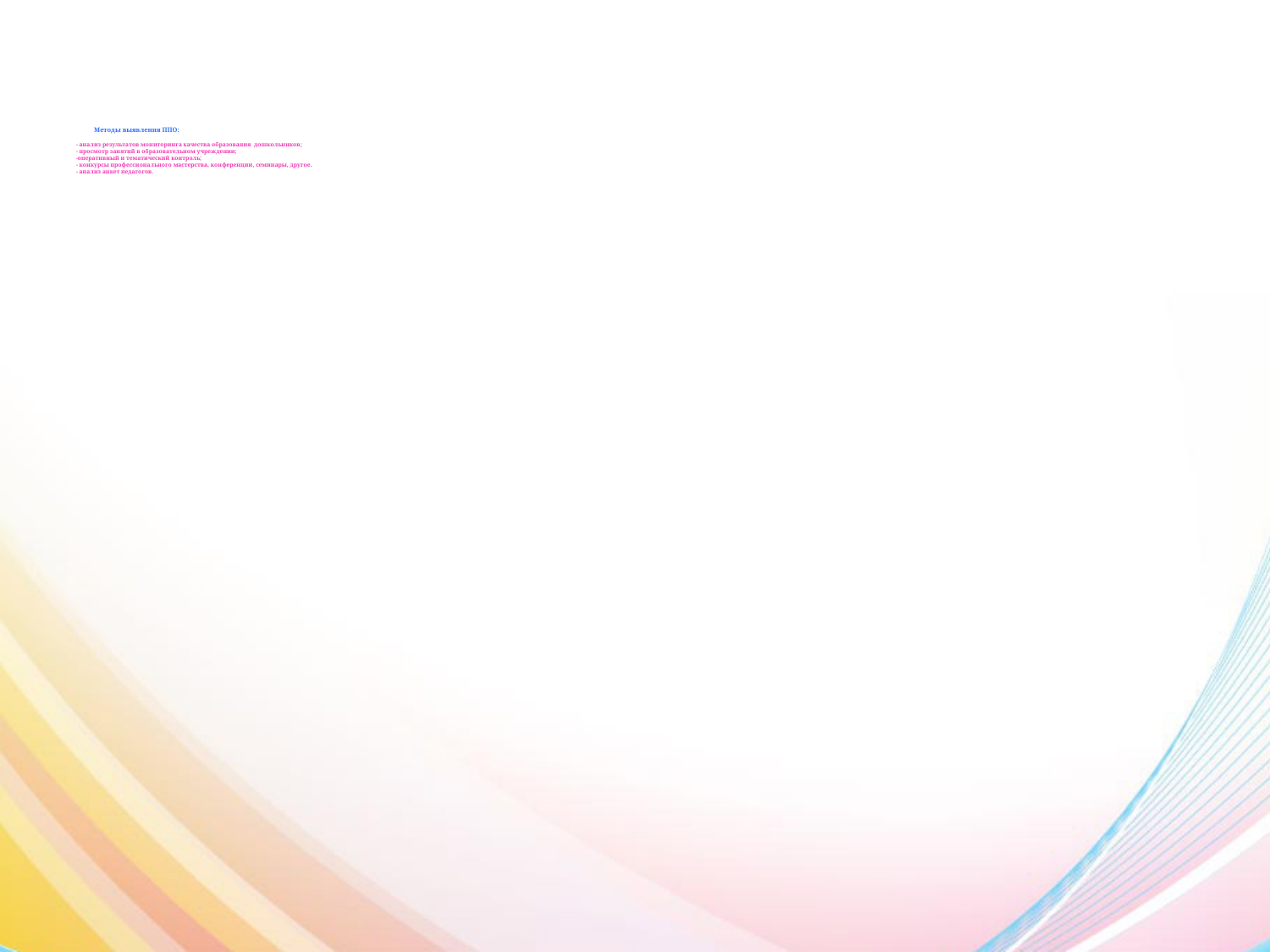

# Методы выявления ППО: - анализ результатов мониторинга качества образования  дошкольников;  - просмотр занятий в образовательном учреждении; -оперативный и тематический контроль; - конкурсы профессионального мастерства, конференции, семинары, другое. - анализ анкет педагогов.